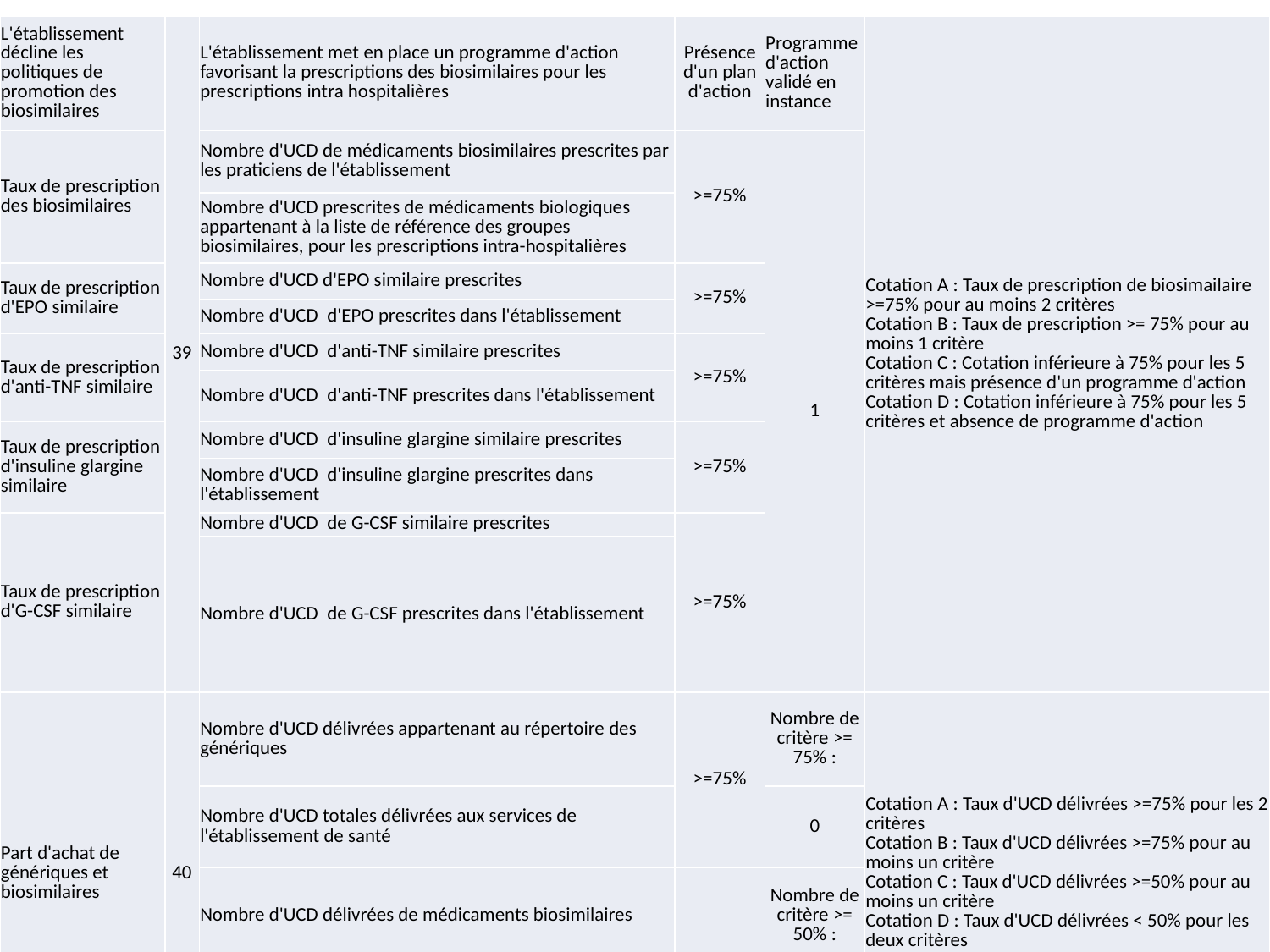

| L'établissement décline les politiques de promotion des biosimilaires | 39 | L'établissement met en place un programme d'action favorisant la prescriptions des biosimilaires pour les prescriptions intra hospitalières | Présence d'un plan d'action | Programme d'action validé en instance | Cotation A : Taux de prescription de biosimailaire >=75% pour au moins 2 critères Cotation B : Taux de prescription >= 75% pour au moins 1 critère Cotation C : Cotation inférieure à 75% pour les 5 critères mais présence d'un programme d'action Cotation D : Cotation inférieure à 75% pour les 5 critères et absence de programme d'action |
| --- | --- | --- | --- | --- | --- |
| Taux de prescription des biosimilaires |  | Nombre d'UCD de médicaments biosimilaires prescrites par les praticiens de l'établissement | >=75% | 1 |  |
|  |  | Nombre d'UCD prescrites de médicaments biologiques appartenant à la liste de référence des groupes biosimilaires, pour les prescriptions intra-hospitalières |  |  |  |
| Taux de prescription d'EPO similaire |  | Nombre d'UCD d'EPO similaire prescrites | >=75% |  |  |
|  |  | Nombre d'UCD d'EPO prescrites dans l'établissement |  |  |  |
| Taux de prescription d'anti-TNF similaire |  | Nombre d'UCD d'anti-TNF similaire prescrites | >=75% |  |  |
|  |  | Nombre d'UCD d'anti-TNF prescrites dans l'établissement |  |  |  |
| Taux de prescription d'insuline glargine similaire |  | Nombre d'UCD d'insuline glargine similaire prescrites | >=75% |  |  |
|  |  | Nombre d'UCD d'insuline glargine prescrites dans l'établissement |  |  |  |
| Taux de prescription d'G-CSF similaire |  | Nombre d'UCD de G-CSF similaire prescrites | >=75% |  |  |
|  |  | Nombre d'UCD de G-CSF prescrites dans l'établissement |  |  |  |
| Part d'achat de génériques et biosimilaires | 40 | Nombre d'UCD délivrées appartenant au répertoire des génériques | >=75% | Nombre de critère >= 75% : | Cotation A : Taux d'UCD délivrées >=75% pour les 2 critères Cotation B : Taux d'UCD délivrées >=75% pour au moins un critère Cotation C : Taux d'UCD délivrées >=50% pour au moins un critère Cotation D : Taux d'UCD délivrées < 50% pour les deux critères |
|  |  | Nombre d'UCD totales délivrées aux services de l'établissement de santé |  | 0 |  |
|  |  | Nombre d'UCD délivrées de médicaments biosimilaires | >=75% | Nombre de critère >= 50% : |  |
|  |  | Nombre d'UCD de médicaments biologiques appartenant à lal liste de référence des groupes biologiques similaires délivrées aux services de l'établissement de santé |  | 1 |  |